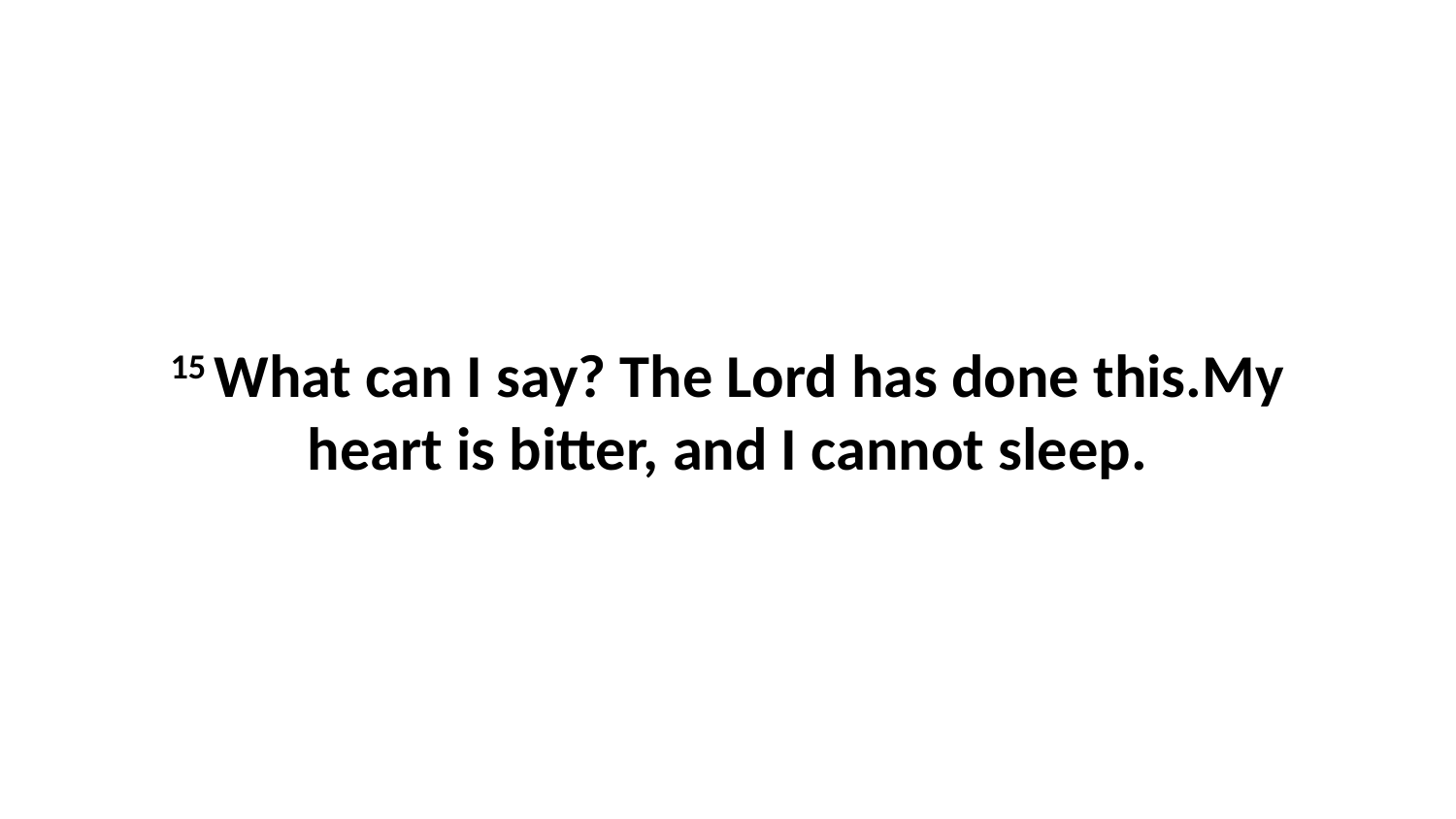

15 What can I say? The Lord has done this.My heart is bitter, and I cannot sleep.